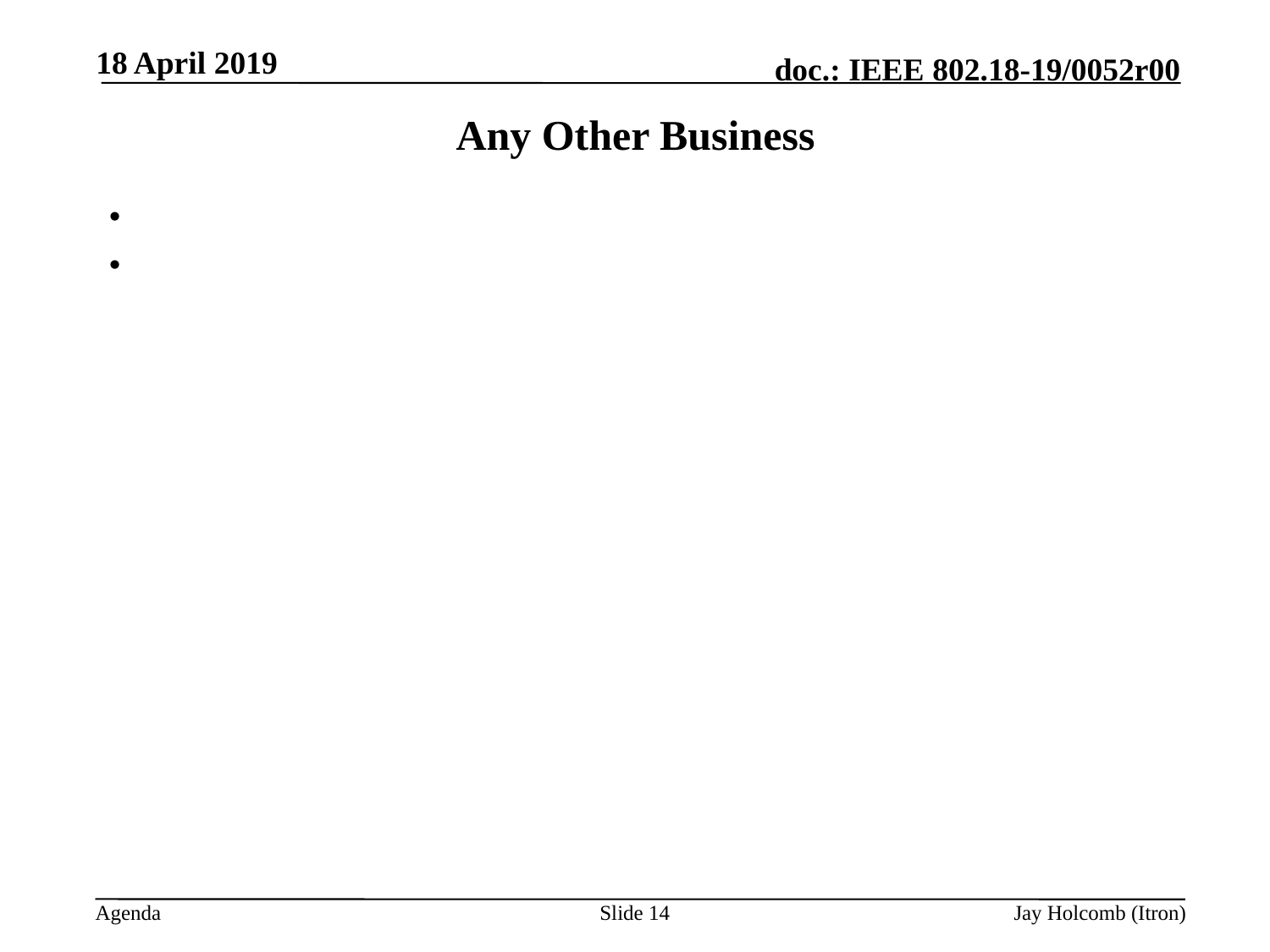

18 April 2019
# Any Other Business

Slide 14
Jay Holcomb (Itron)